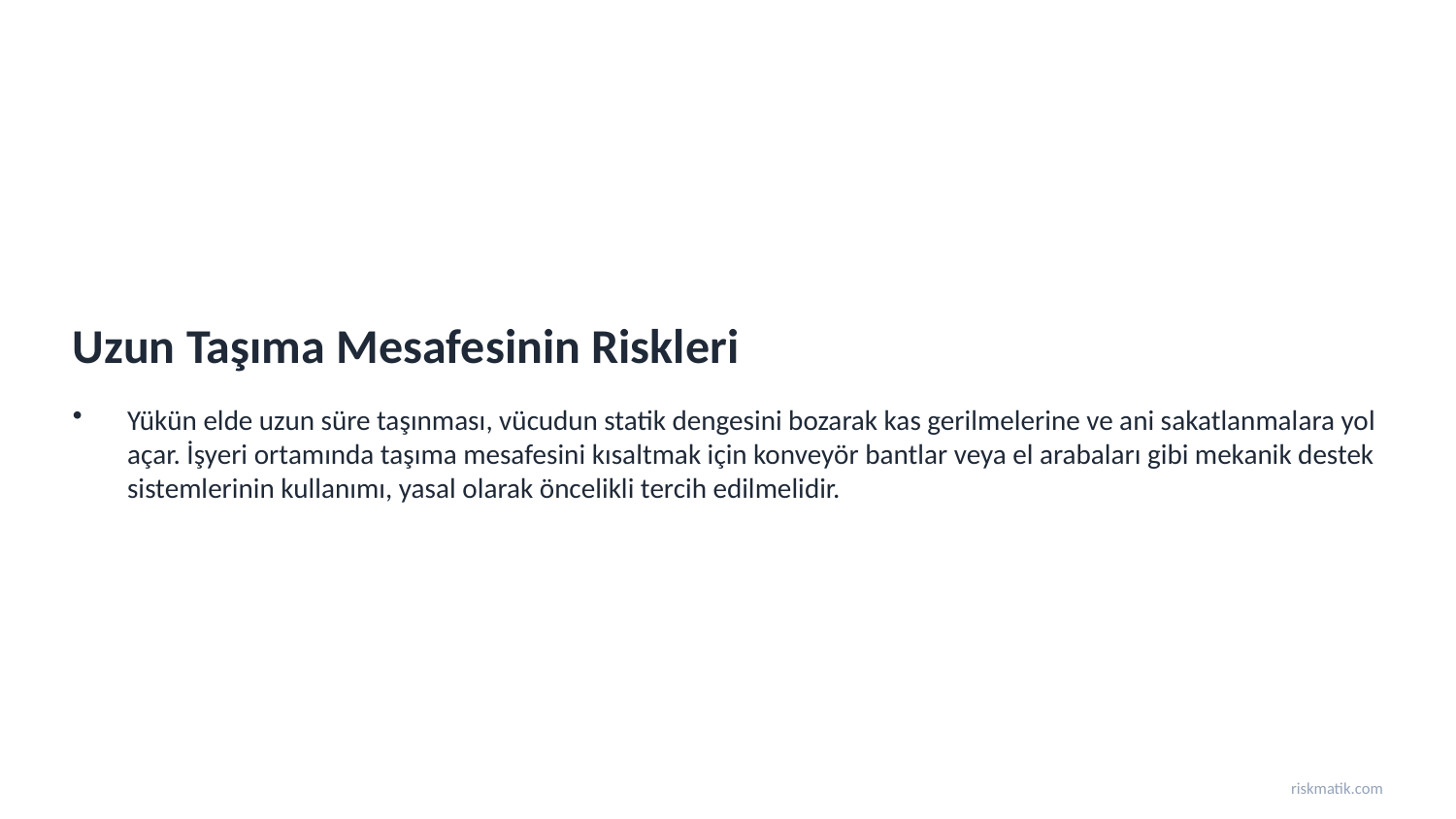

Uzun Taşıma Mesafesinin Riskleri
Yükün elde uzun süre taşınması, vücudun statik dengesini bozarak kas gerilmelerine ve ani sakatlanmalara yol açar. İşyeri ortamında taşıma mesafesini kısaltmak için konveyör bantlar veya el arabaları gibi mekanik destek sistemlerinin kullanımı, yasal olarak öncelikli tercih edilmelidir.
riskmatik.com